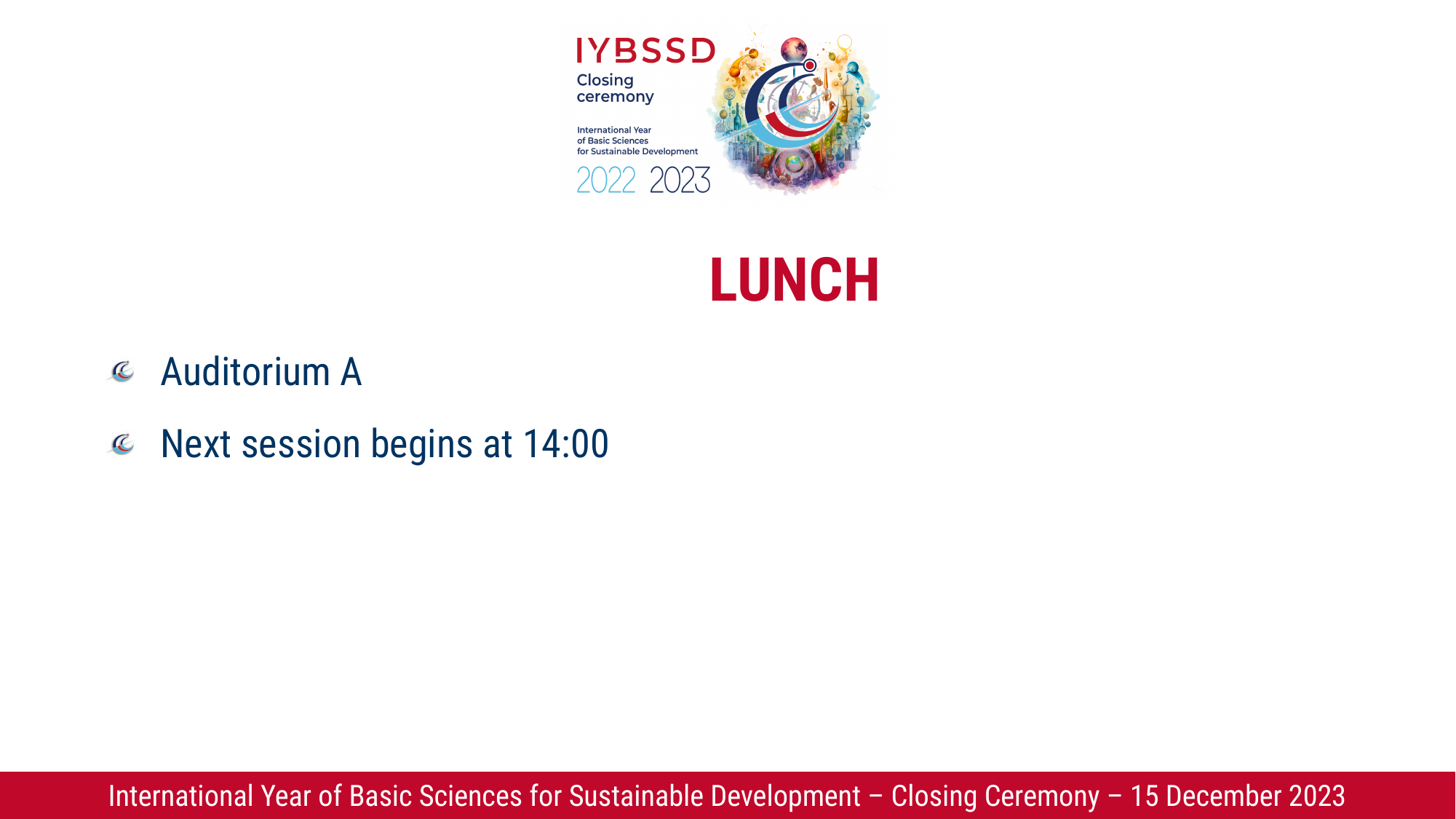

# LUNCH
Auditorium A
Next session begins at 14:00